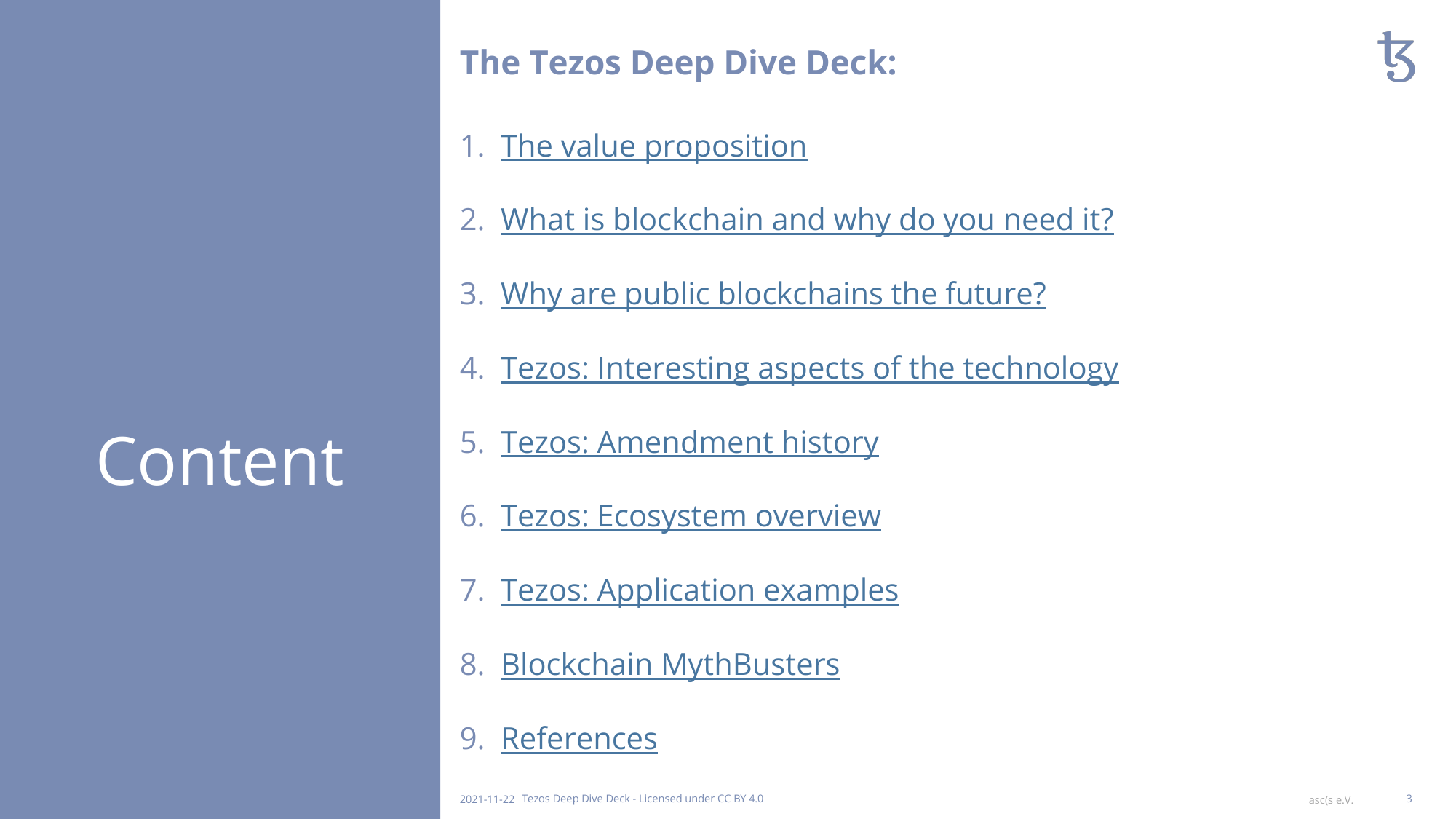

# Content
The Tezos Deep Dive Deck:
The value proposition
What is blockchain and why do you need it?
Why are public blockchains the future?
Tezos: Interesting aspects of the technology
Tezos: Amendment history
Tezos: Ecosystem overview
Tezos: Application examples
Blockchain MythBusters
References
2021-11-22
Tezos Deep Dive Deck - Licensed under CC BY 4.0
3